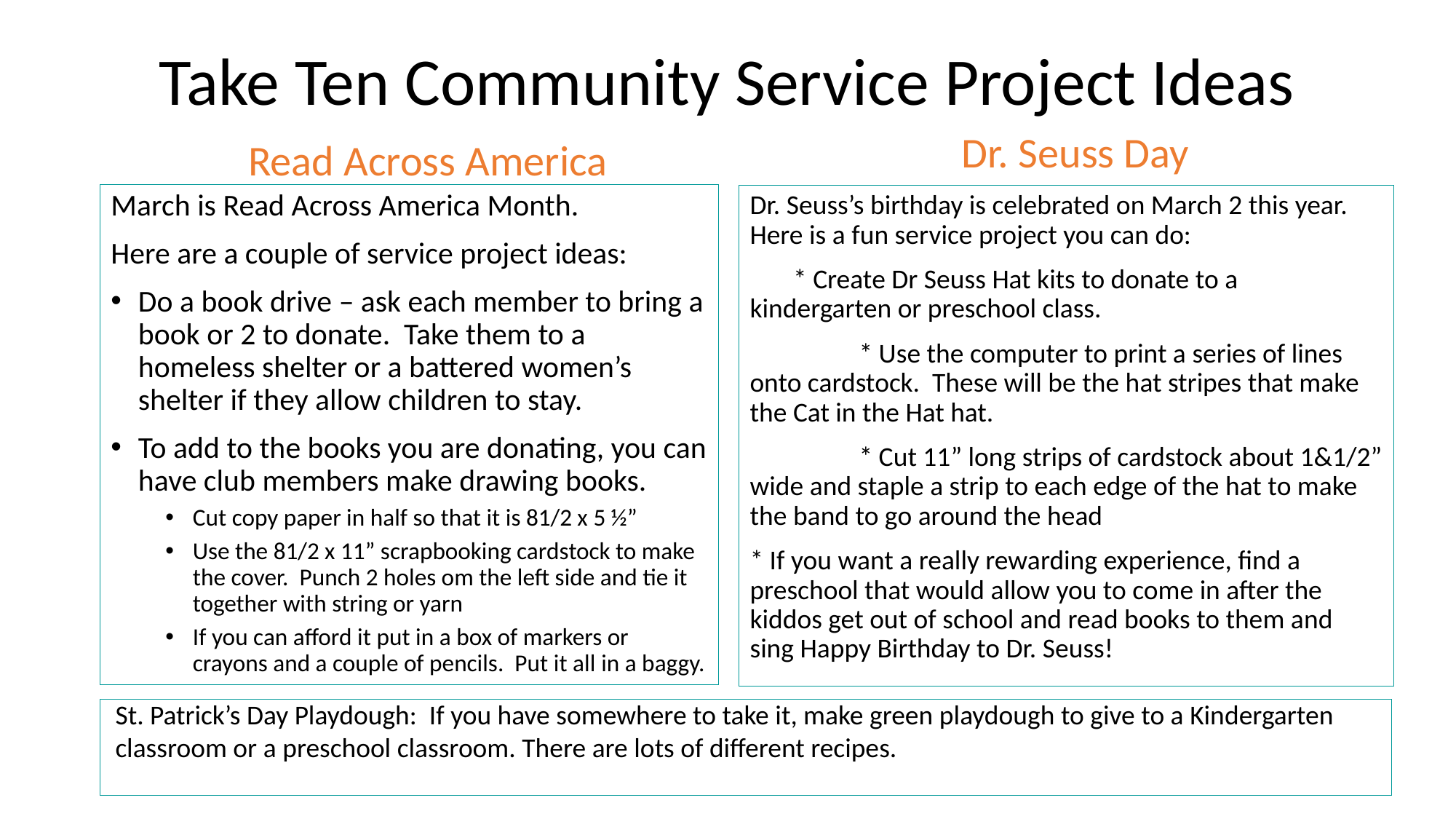

# Take Ten Community Service Project Ideas
  Dr. Seuss Day
  Read Across America
March is Read Across America Month.
Here are a couple of service project ideas:
Do a book drive – ask each member to bring a book or 2 to donate.  Take them to a  homeless shelter or a battered women’s shelter if they allow children to stay.
To add to the books you are donating, you can have club members make drawing books.
Cut copy paper in half so that it is 81/2 x 5 ½”
Use the 81/2 x 11” scrapbooking cardstock to make the cover.  Punch 2 holes om the left side and tie it together with string or yarn
If you can afford it put in a box of markers or crayons and a couple of pencils.  Put it all in a baggy.

Dr. Seuss’s birthday is celebrated on March 2 this year.  Here is a fun service project you can do:
       * Create Dr Seuss Hat kits to donate to a kindergarten or preschool class.
	* Use the computer to print a series of lines onto cardstock.  These will be the hat stripes that make the Cat in the Hat hat.
	* Cut 11” long strips of cardstock about 1&1/2” wide and staple a strip to each edge of the hat to make the band to go around the head
* If you want a really rewarding experience, find a preschool that would allow you to come in after the kiddos get out of school and read books to them and sing Happy Birthday to Dr. Seuss!

St. Patrick’s Day Playdough:  If you have somewhere to take it, make green playdough to give to a Kindergarten classroom or a preschool classroom. There are lots of different recipes.